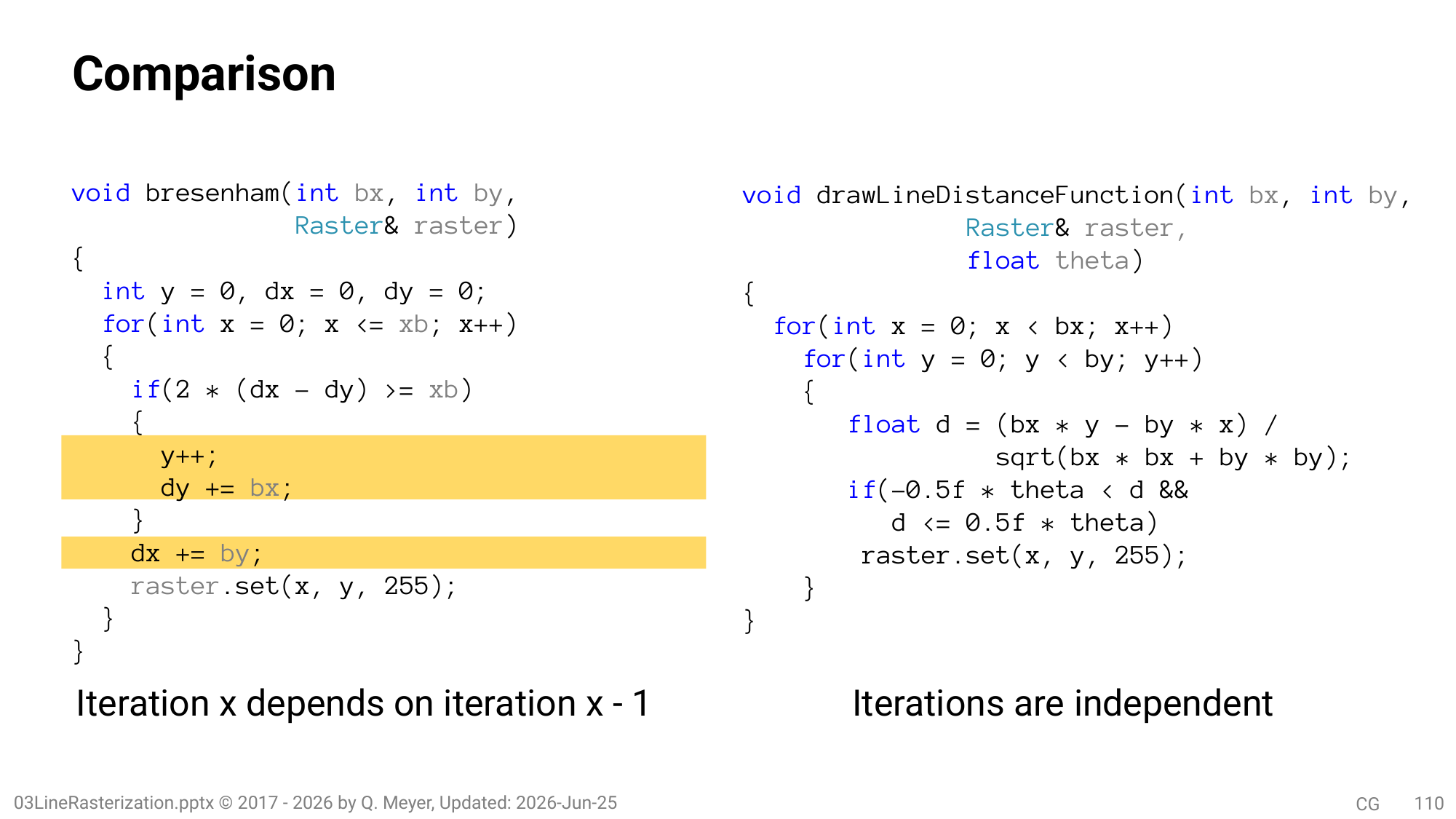

# Comparison
void bresenham(int bx, int by,
               Raster& raster)
{
  int y = 0, dx = 0, dy = 0;
  for(int x = 0; x <= xb; x++)
  {
    if(2 * (dx – dy) >= xb)
    {
      y++;
      dy += bx;
    }
    dx += by;
    raster.set(x, y, 255);
  }
}
void drawLineDistanceFunction(int bx, int by,
               Raster& raster,
               float theta)
{
  for(int x = 0; x < bx; x++)
    for(int y = 0; y < by; y++)
    {
       float d = (bx * y - by * x) /
                 sqrt(bx * bx + by * by);
       if(-0.5f * theta < d &&
          d <= 0.5f * theta)
        raster.set(x, y, 255);
    }
}

Iteration x depends on iteration x - 1
Iterations are independent